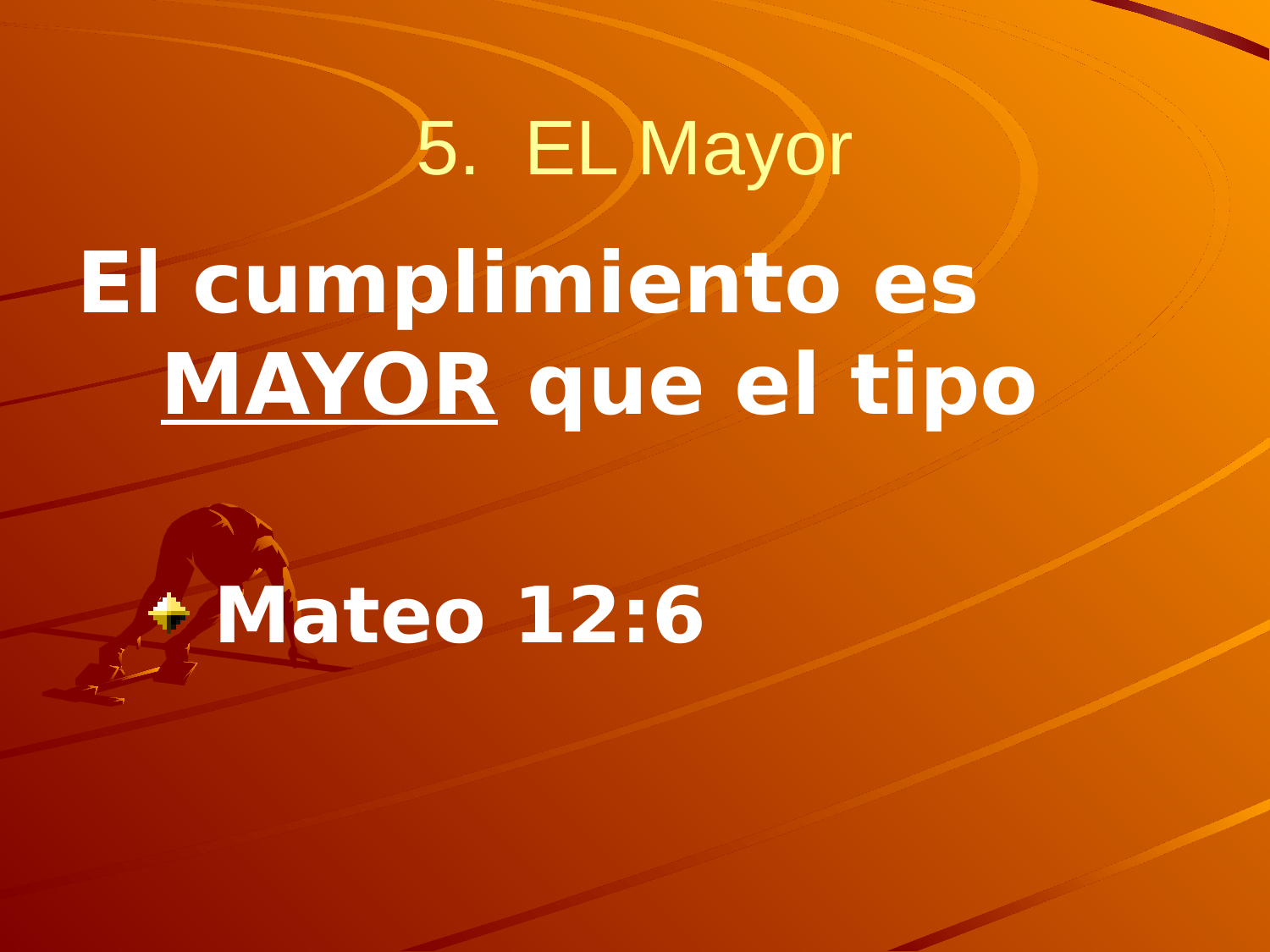

# 5.  EL Mayor
El cumplimiento es MAYOR que el tipo

Mateo 12:6